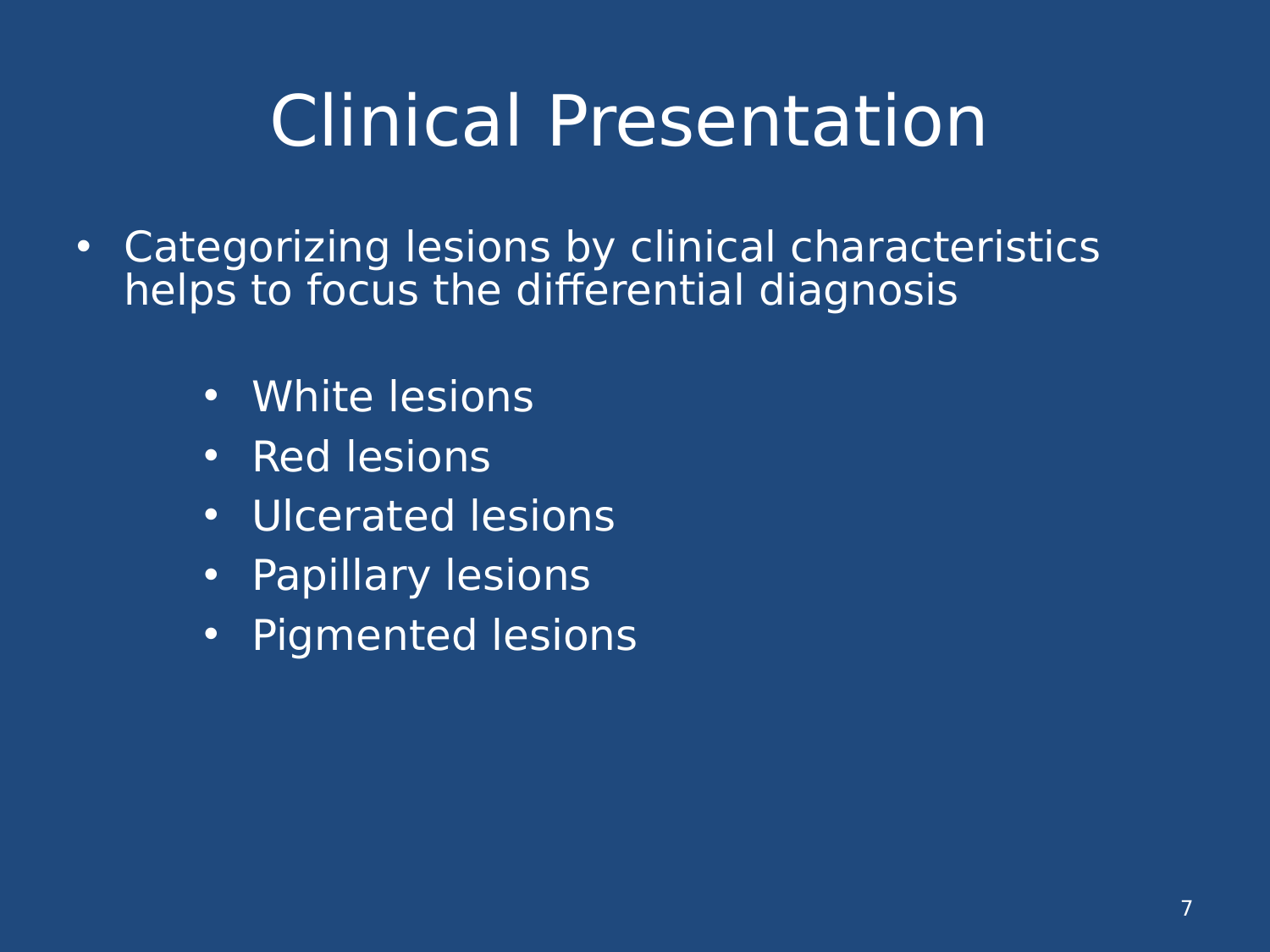

# Clinical Presentation
Categorizing lesions by clinical characteristics helps to focus the differential diagnosis
White lesions
Red lesions
Ulcerated lesions
Papillary lesions
Pigmented lesions
7